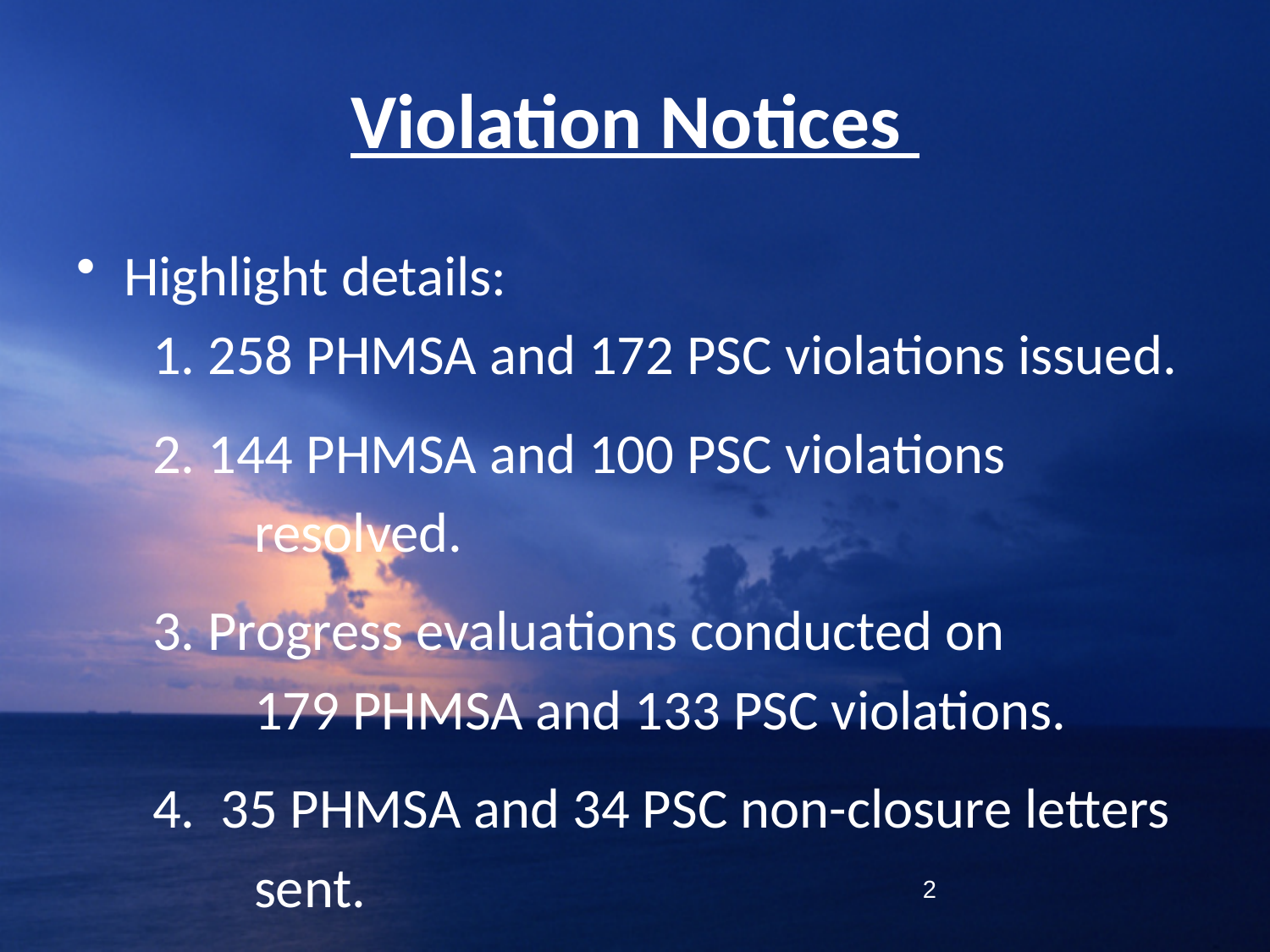

# Violation Notices
Highlight details:
      1. 258 PHMSA and 172 PSC violations issued.

      2. 144 PHMSA and 100 PSC violations
              resolved.

      3. Progress evaluations conducted on
              179 PHMSA and 133 PSC violations.

      4.  35 PHMSA and 34 PSC non-closure letters
              sent.
2